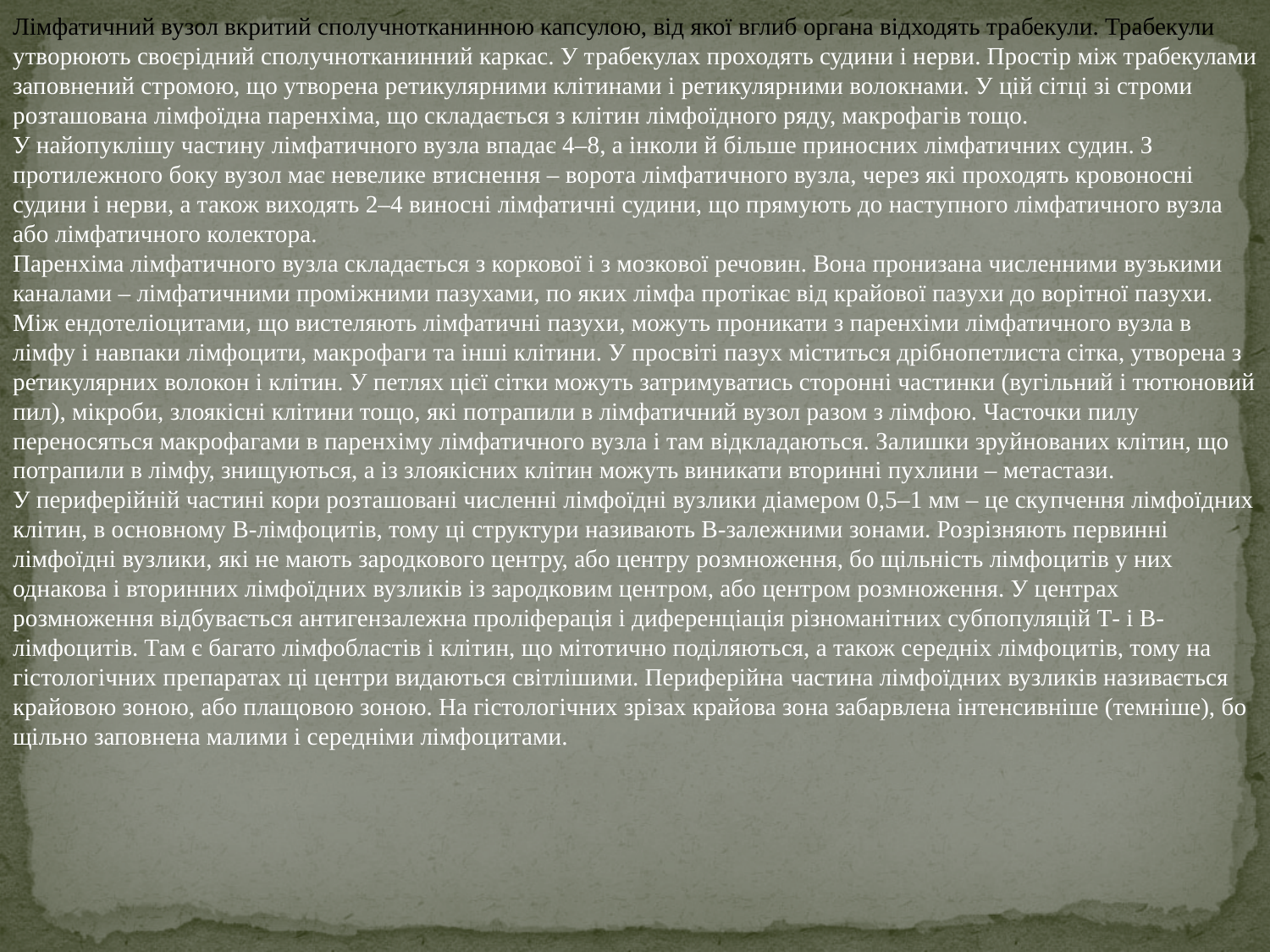

Лімфатичний вузол вкритий сполучнотканинною капсулою, від якої вглиб органа відходять трабекули. Трабекули утворюють своєрідний сполучнотканинний каркас. У трабекулах проходять судини і нерви. Простір між трабекулами заповнений стромою, що утворена ретикулярними клітинами і ретикулярними волокнами. У цій сітці зі строми розташована лімфоїдна паренхіма, що складається з клітин лімфоїдного ряду, макрофагів тощо.
У найопуклішу частину лімфатичного вузла впадає 4–8, а інколи й більше приносних лімфатичних судин. З протилежного боку вузол має невелике втиснення – ворота лімфатичного вузла, через які проходять кровоносні судини і нерви, а також виходять 2–4 виносні лімфатичні судини, що прямують до наступного лімфатичного вузла або лімфатичного колектора.
Паренхіма лімфатичного вузла складається з коркової і з мозкової речовин. Вона пронизана численними вузькими каналами – лімфатичними проміжними пазухами, по яких лімфа протікає від крайової пазухи до ворітної пазухи. Між ендотеліоцитами, що вистеляють лімфатичні пазухи, можуть проникати з паренхіми лімфатичного вузла в лімфу і навпаки лімфоцити, макрофаги та інші клітини. У просвіті пазух міститься дрібнопетлиста сітка, утворена з ретикулярних волокон і клітин. У петлях цієї сітки можуть затримуватись сторонні частинки (вугільний і тютюновий пил), мікроби, злоякісні клітини тощо, які потрапили в лімфатичний вузол разом з лімфою. Часточки пилу переносяться макрофагами в паренхіму лімфатичного вузла і там відкладаються. Залишки зруйнованих клітин, що потрапили в лімфу, знищуються, а із злоякісних клітин можуть виникати вторинні пухлини – метастази.
У периферійній частині кори розташовані численні лімфоїдні вузлики діамером 0,5–1 мм – це скупчення лімфоїдних клітин, в основному В-лімфоцитів, тому ці структури називають В-залежними зонами. Розрізняють первинні лімфоїдні вузлики, які не мають зародкового центру, або центру розмноження, бо щільність лімфоцитів у них однакова і вторинних лімфоїдних вузликів із зародковим центром, або центром розмноження. У центрах розмноження відбувається антигензалежна проліферація і диференціація різноманітних субпопуляцій Т- і В-лімфоцитів. Там є багато лімфобластів і клітин, що мітотично поділяються, а також середніх лімфоцитів, тому на гістологічних препаратах ці центри видаються світлішими. Периферійна частина лімфоїдних вузликів називається крайовою зоною, або плащовою зоною. На гістологічних зрізах крайова зона забарвлена інтенсивніше (темніше), бо щільно заповнена малими і середніми лімфоцитами.